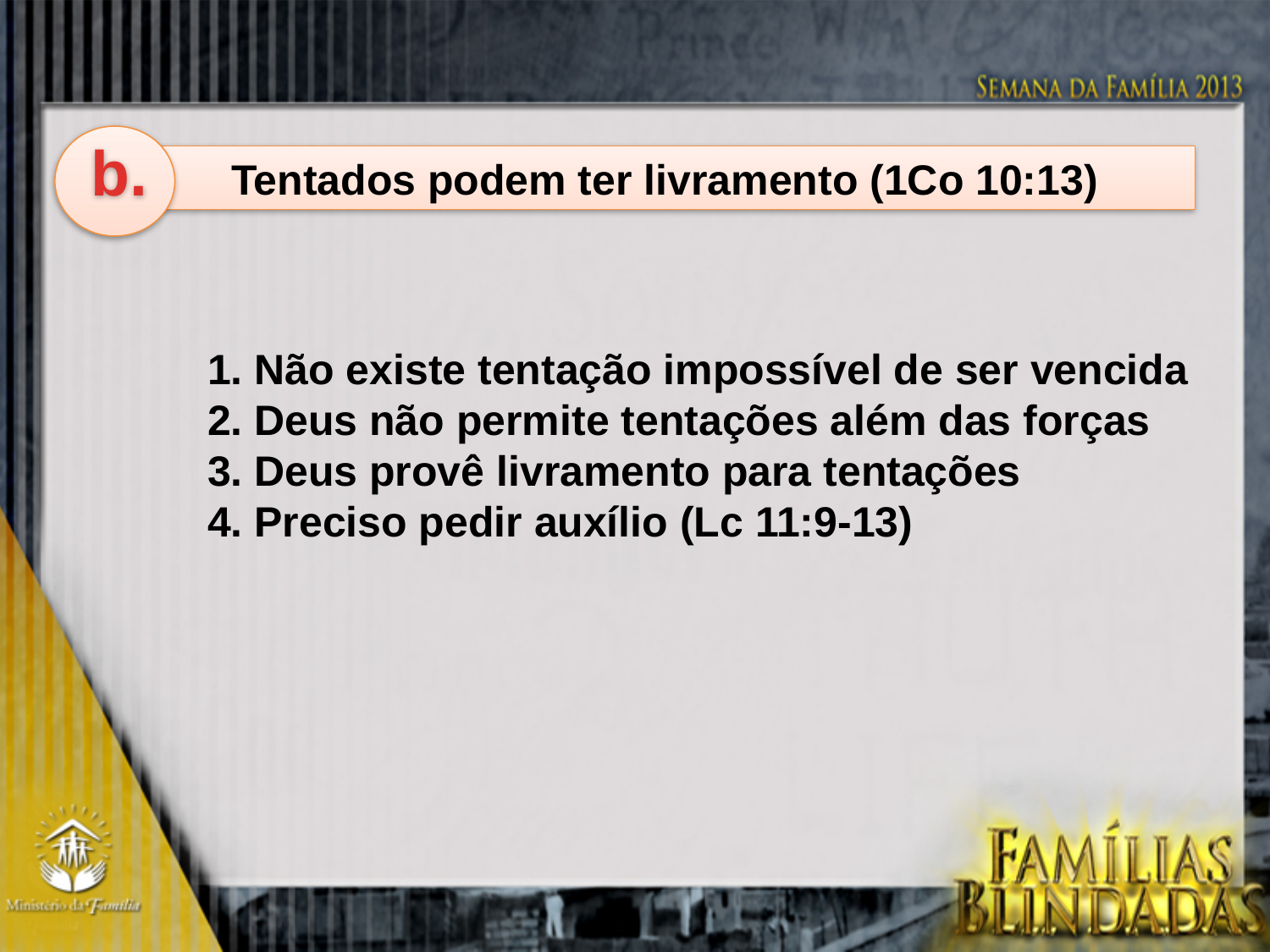

b.

Tentados podem ter livramento (1Co 10:13)
1. Não existe tentação impossível de ser vencida
2. Deus não permite tentações além das forças
3. Deus provê livramento para tentações
4. Preciso pedir auxílio (Lc 11:9-13)